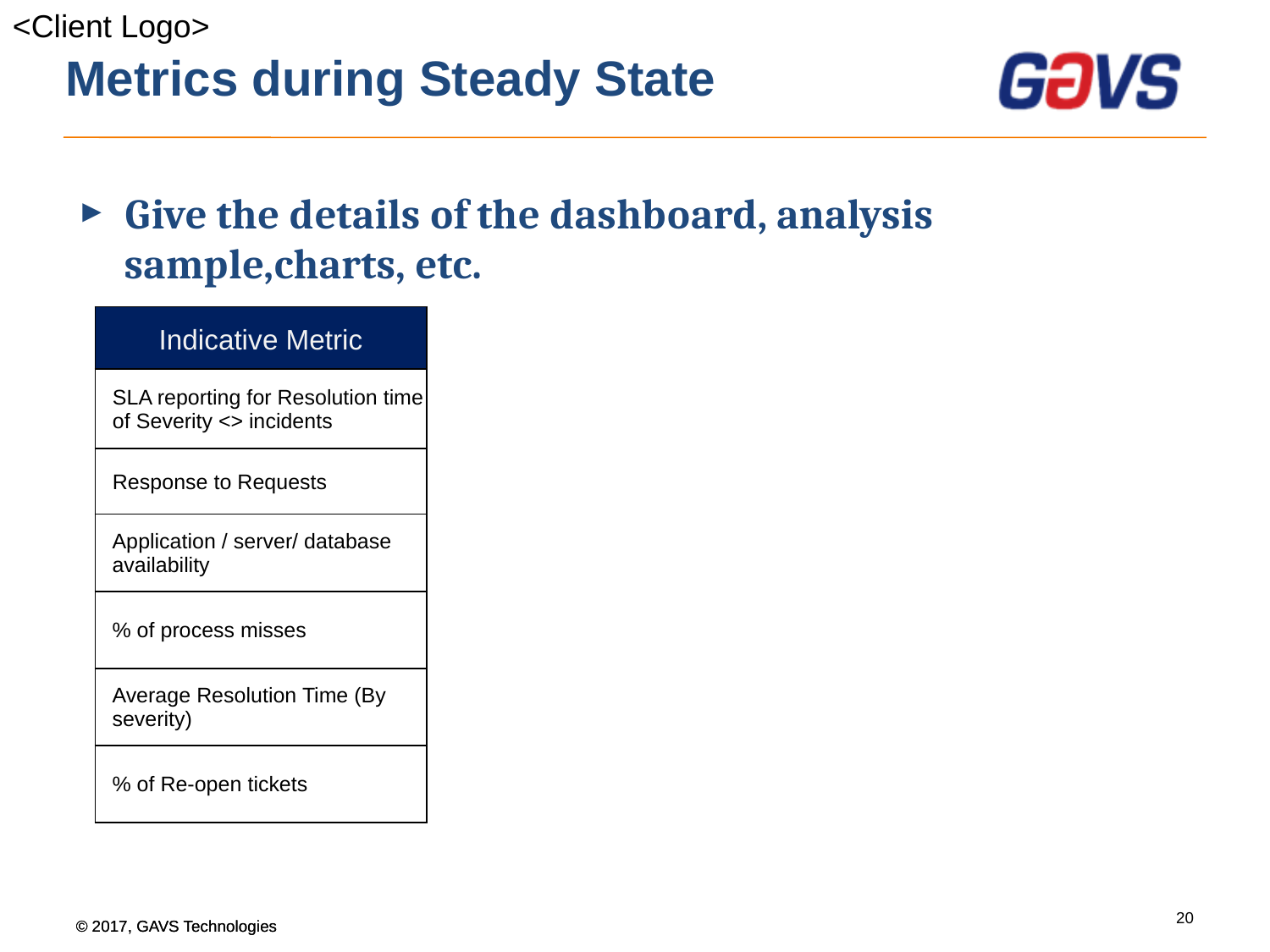

# Metrics during Steady State
Give the details of the dashboard, analysis sample,charts, etc.
| Indicative Metric |
| --- |
| SLA reporting for Resolution time of Severity <> incidents |
| Response to Requests |
| Application / server/ database availability |
| % of process misses |
| Average Resolution Time (By severity) |
| % of Re-open tickets |
20